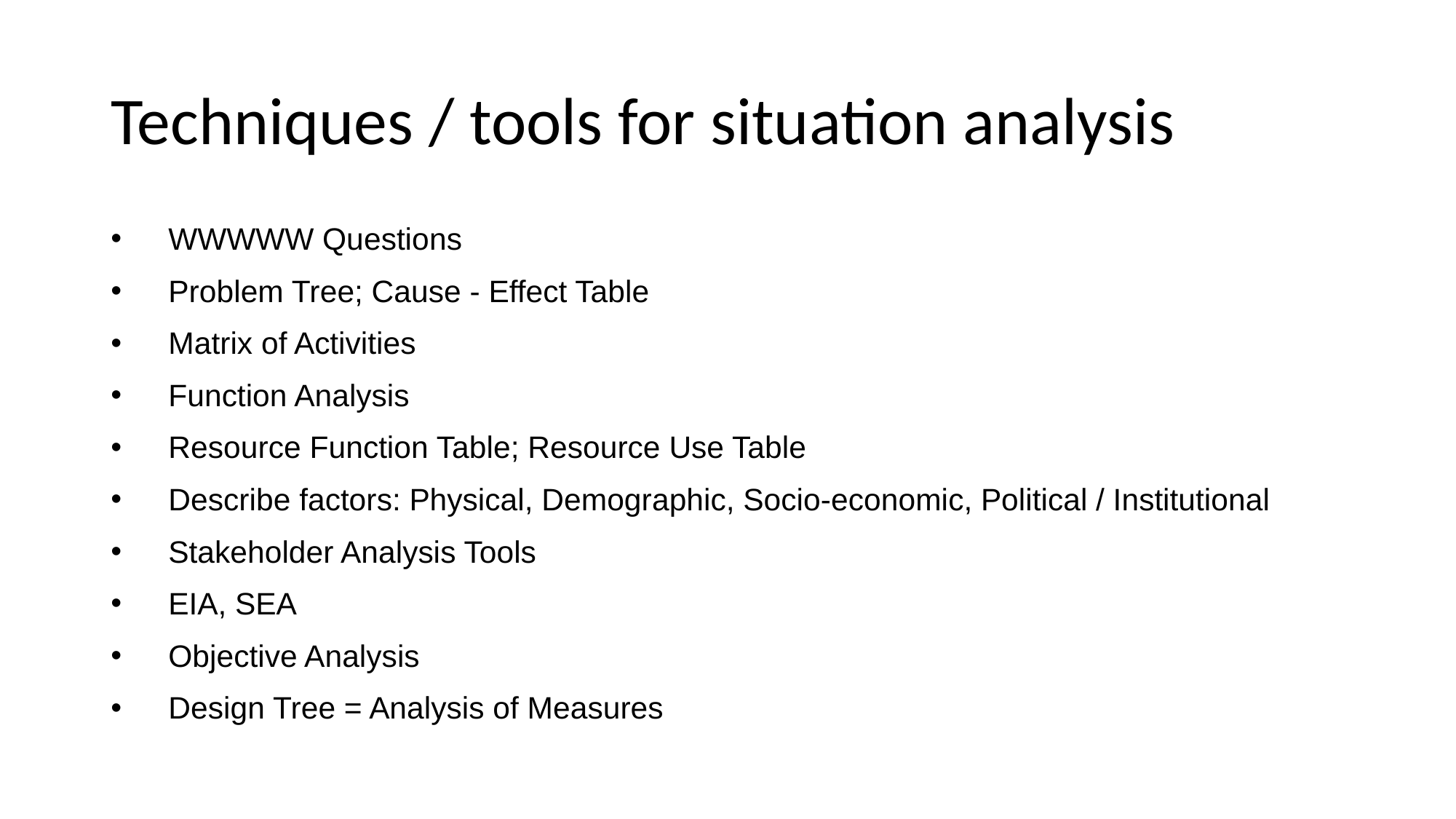

# Techniques / tools for situation analysis
WWWWW Questions
Problem Tree; Cause - Effect Table
Matrix of Activities
Function Analysis
Resource Function Table; Resource Use Table
Describe factors: Physical, Demographic, Socio-economic, Political / Institutional
Stakeholder Analysis Tools
EIA, SEA
Objective Analysis
Design Tree = Analysis of Measures